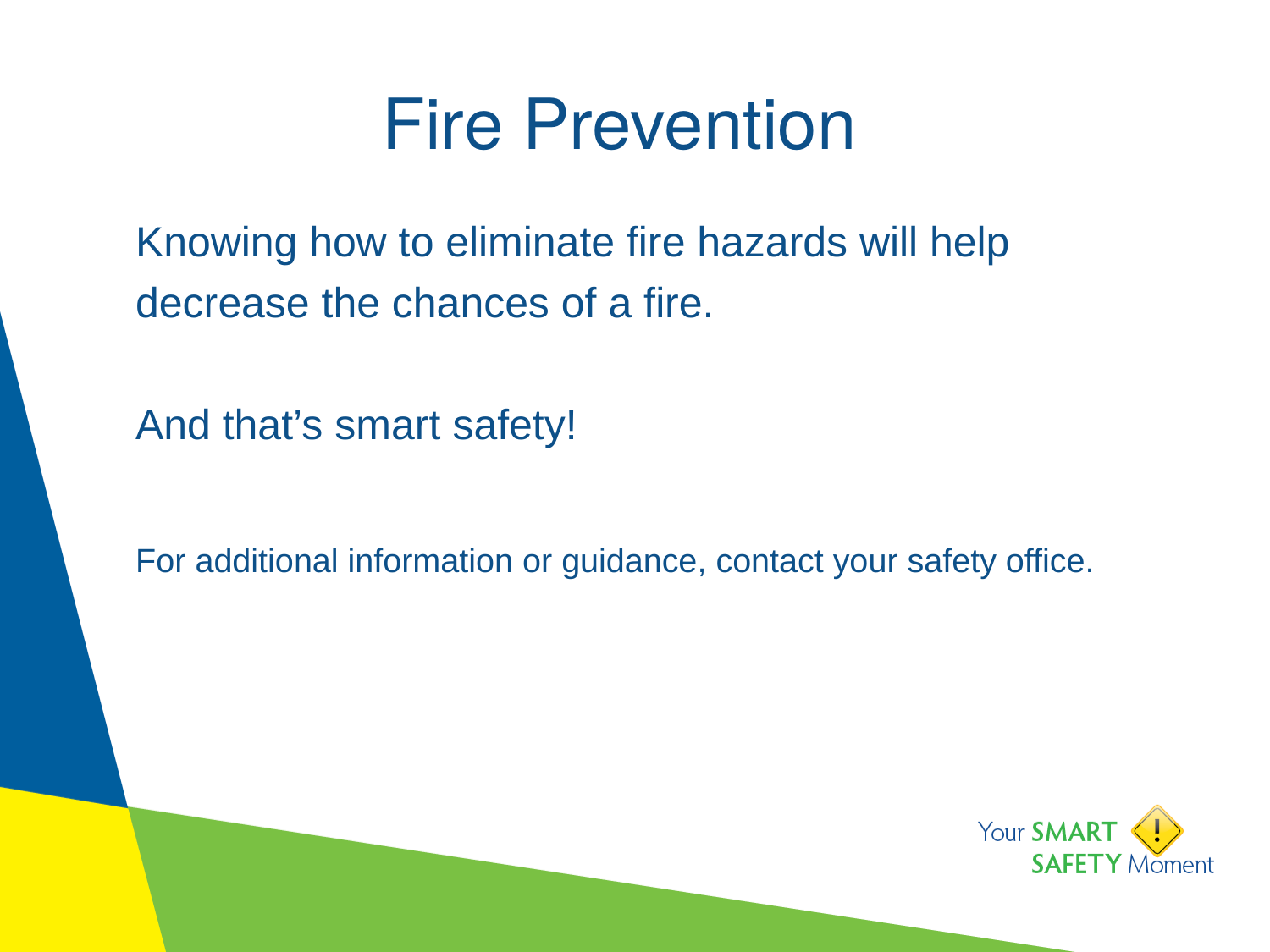

# Fire Prevention

Knowing how to eliminate fire hazards will help decrease the chances of a fire.

And that’s smart safety!

For additional information or guidance, contact your safety office.